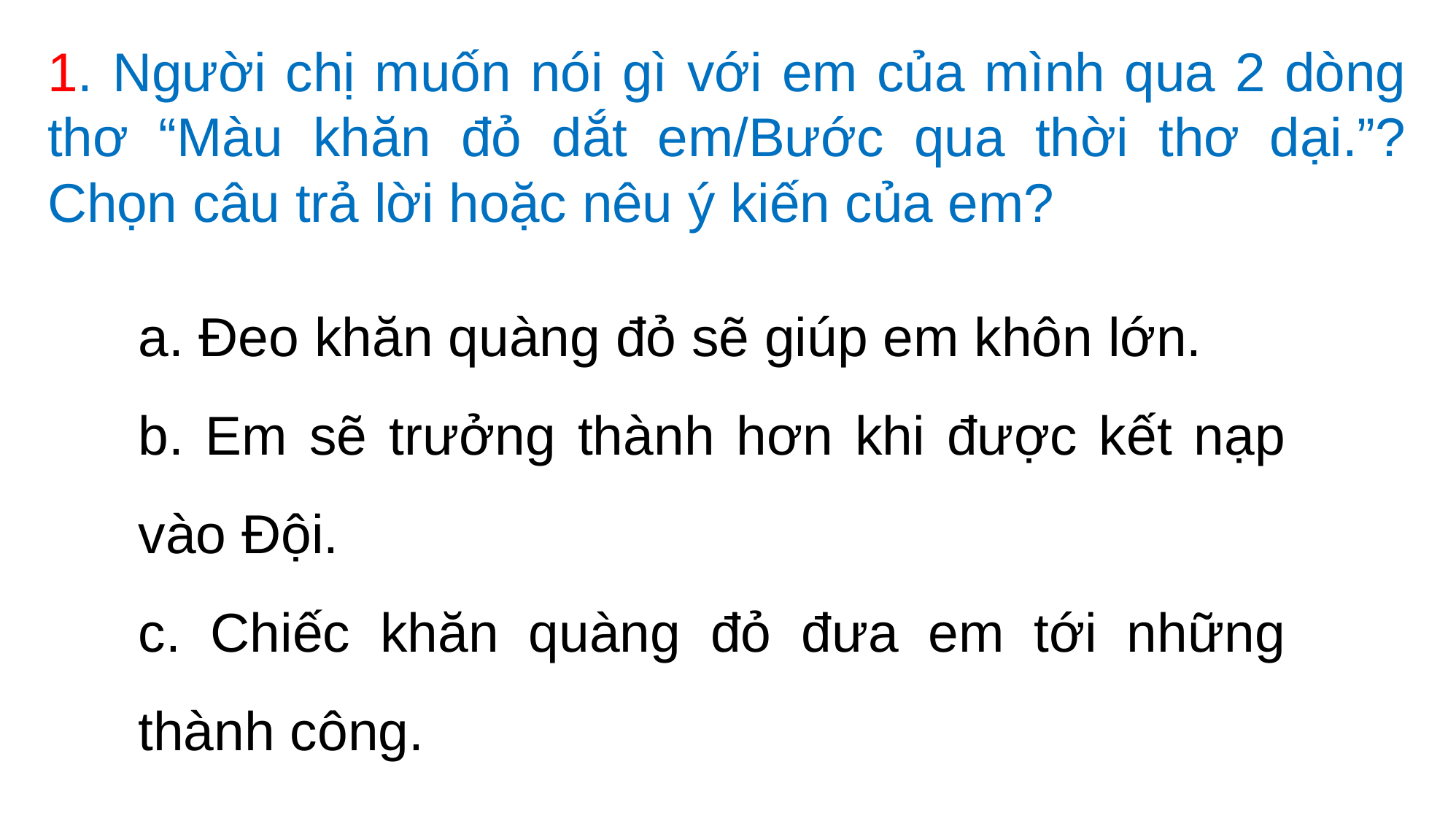

1. Người chị muốn nói gì với em của mình qua 2 dòng thơ “Màu khăn đỏ dắt em/Bước qua thời thơ dại.”? Chọn câu trả lời hoặc nêu ý kiến của em?
a. Đeo khăn quàng đỏ sẽ giúp em khôn lớn.
b. Em sẽ trưởng thành hơn khi được kết nạp vào Đội.
c. Chiếc khăn quàng đỏ đưa em tới những thành công.